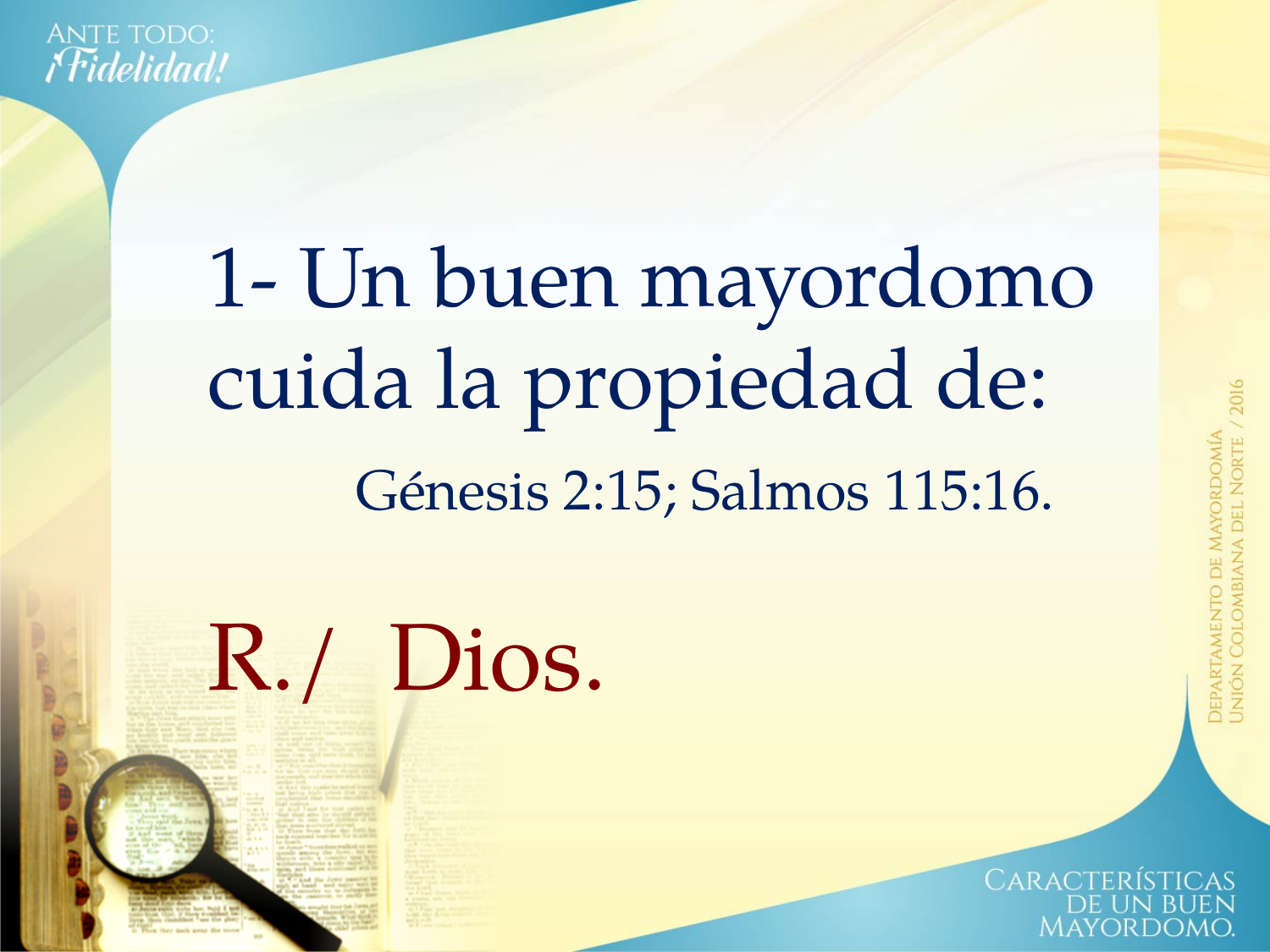

1- Un buen mayordomo cuida la propiedad de:          Génesis 2:15; Salmos 115:16.

R./  Dios.